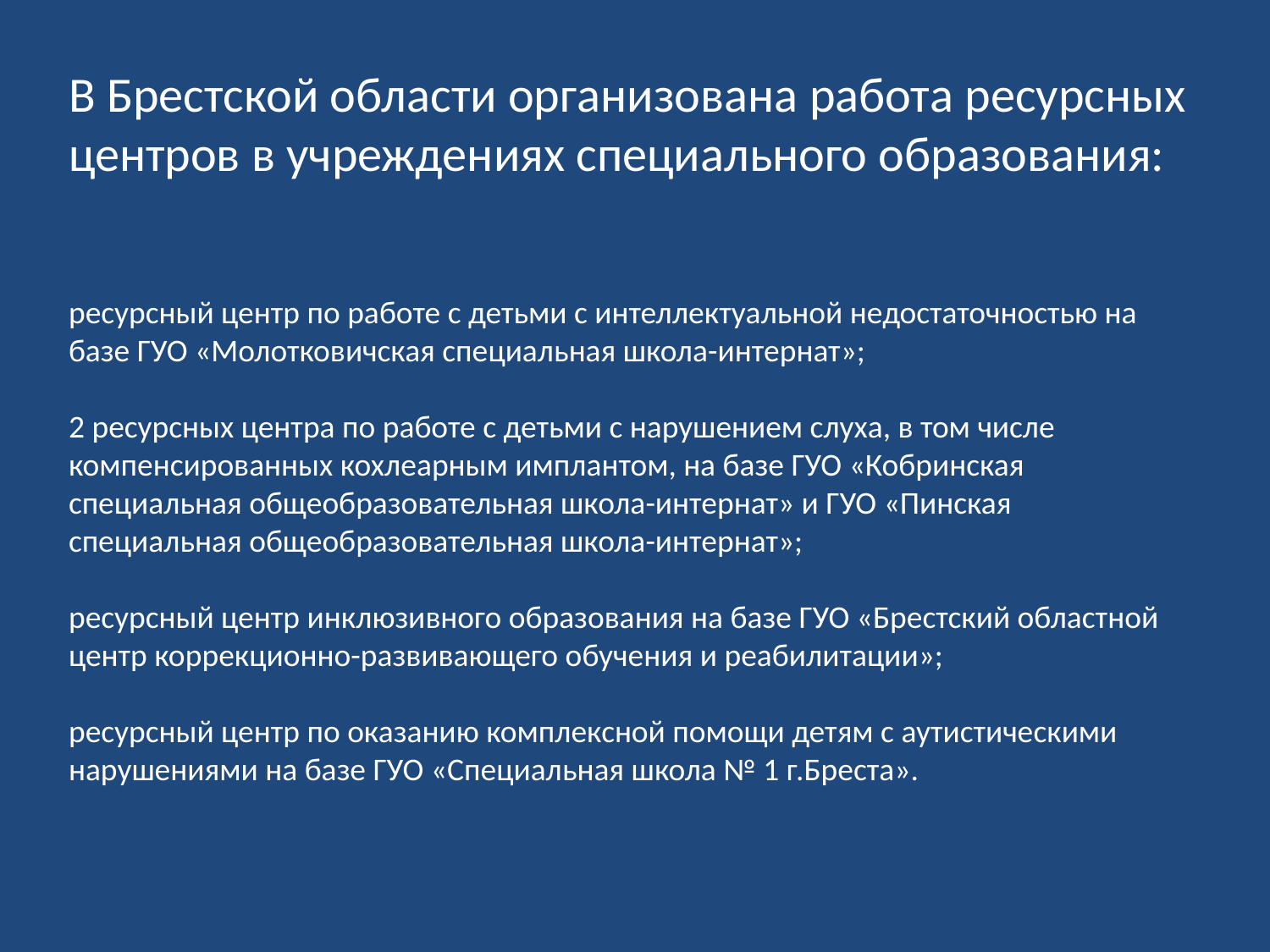

В Брестской области организована работа ресурсных центров в учреждениях специального образования:
ресурсный центр по работе с детьми с интеллектуальной недостаточностью на базе ГУО «Молотковичская специальная школа-интернат»;

2 ресурсных центра по работе с детьми с нарушением слуха, в том числе компенсированных кохлеарным имплантом, на базе ГУО «Кобринская специальная общеобразовательная школа-интернат» и ГУО «Пинская специальная общеобразовательная школа-интернат»;

ресурсный центр инклюзивного образования на базе ГУО «Брестский областной центр коррекционно-развивающего обучения и реабилитации»;

ресурсный центр по оказанию комплексной помощи детям с аутистическими нарушениями на базе ГУО «Специальная школа № 1 г.Бреста».